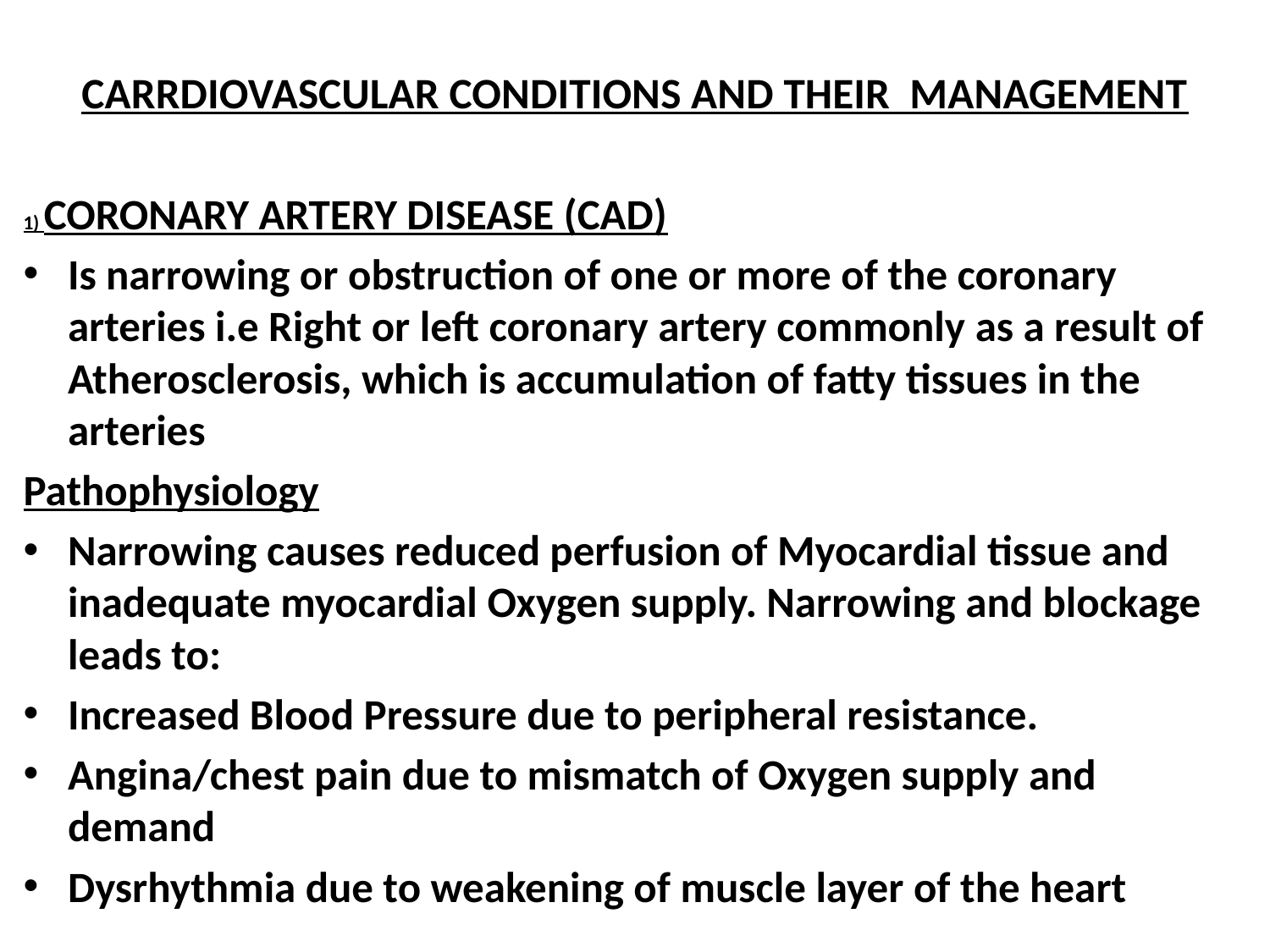

# CARRDIOVASCULAR CONDITIONS AND THEIR  MANAGEMENT

1) CORONARY ARTERY DISEASE (CAD)
Is narrowing or obstruction of one or more of the coronary arteries i.e Right or left coronary artery commonly as a result of Atherosclerosis, which is accumulation of fatty tissues in the arteries
Pathophysiology
Narrowing causes reduced perfusion of Myocardial tissue and inadequate myocardial Oxygen supply. Narrowing and blockage leads to:
Increased Blood Pressure due to peripheral resistance.
Angina/chest pain due to mismatch of Oxygen supply and demand
Dysrhythmia due to weakening of muscle layer of the heart